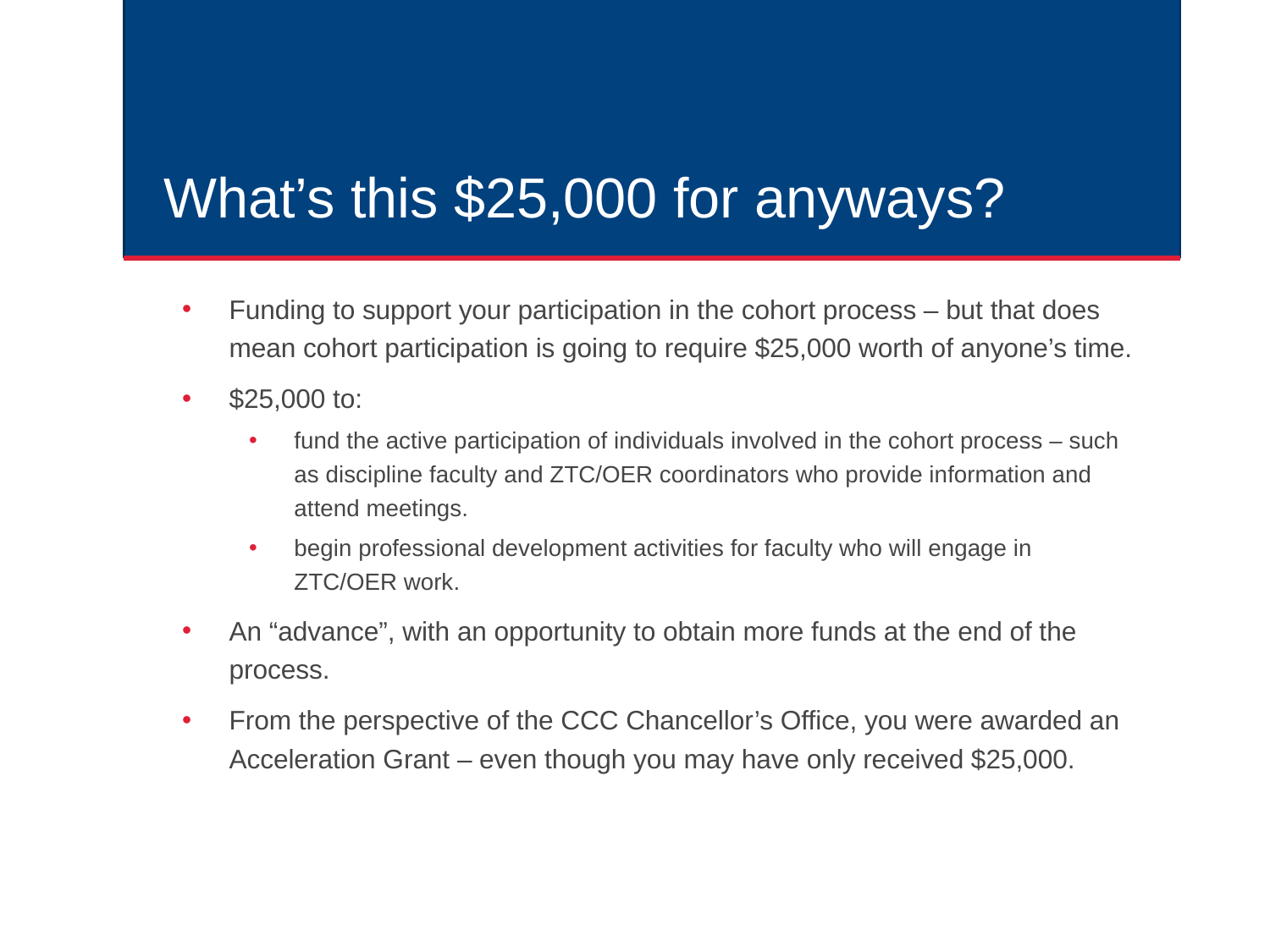

# What’s this $25,000 for anyways?
Funding to support your participation in the cohort process – but that does mean cohort participation is going to require $25,000 worth of anyone’s time.
$25,000 to:
fund the active participation of individuals involved in the cohort process – such as discipline faculty and ZTC/OER coordinators who provide information and attend meetings.
begin professional development activities for faculty who will engage in ZTC/OER work.
An “advance”, with an opportunity to obtain more funds at the end of the process.
From the perspective of the CCC Chancellor’s Office, you were awarded an Acceleration Grant – even though you may have only received $25,000.